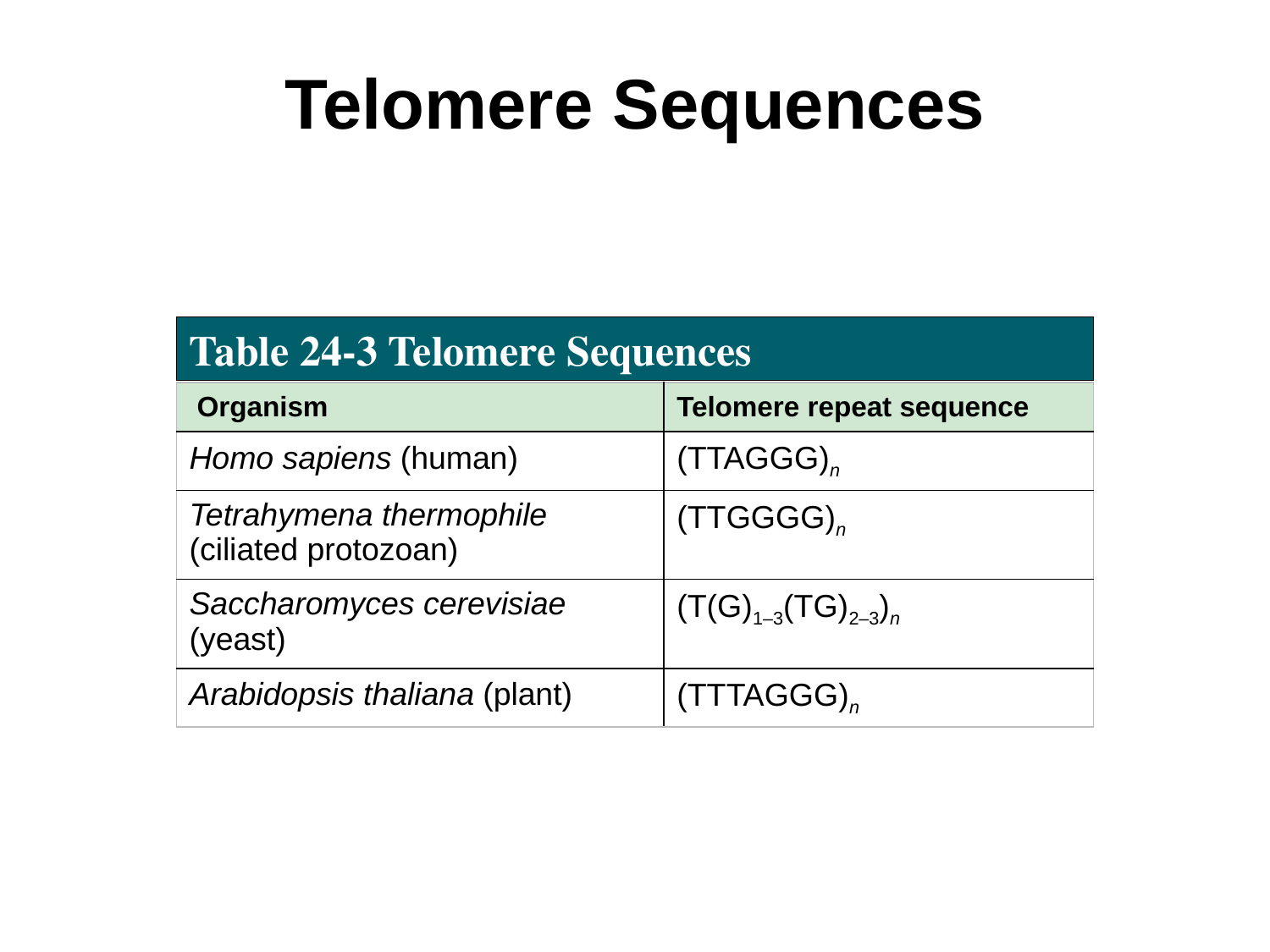

# Telomere Sequences
Table 24-3 Telomere Sequences
| Organism | Telomere repeat sequence |
| --- | --- |
| Homo sapiens (human) | (TTAGGG)n |
| Tetrahymena thermophile (ciliated protozoan) | (TTGGGG)n |
| Saccharomyces cerevisiae (yeast) | (T(G)1–3(TG)2–3)n |
| Arabidopsis thaliana (plant) | (TTTAGGG)n |